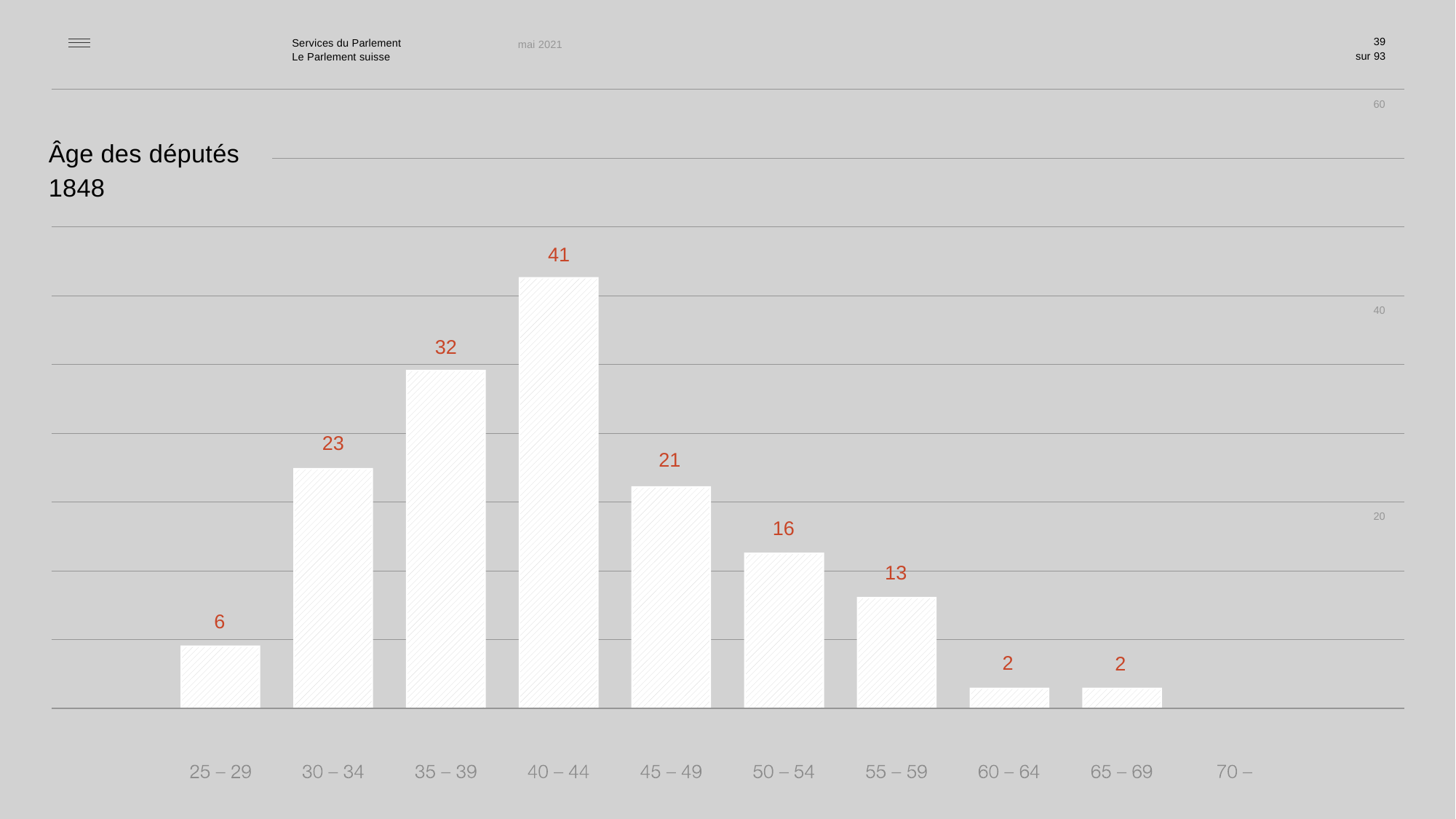

39
mai 2021
60
40
20

Âge des députés
1848
41

32

23

21

16

13

6

2

2